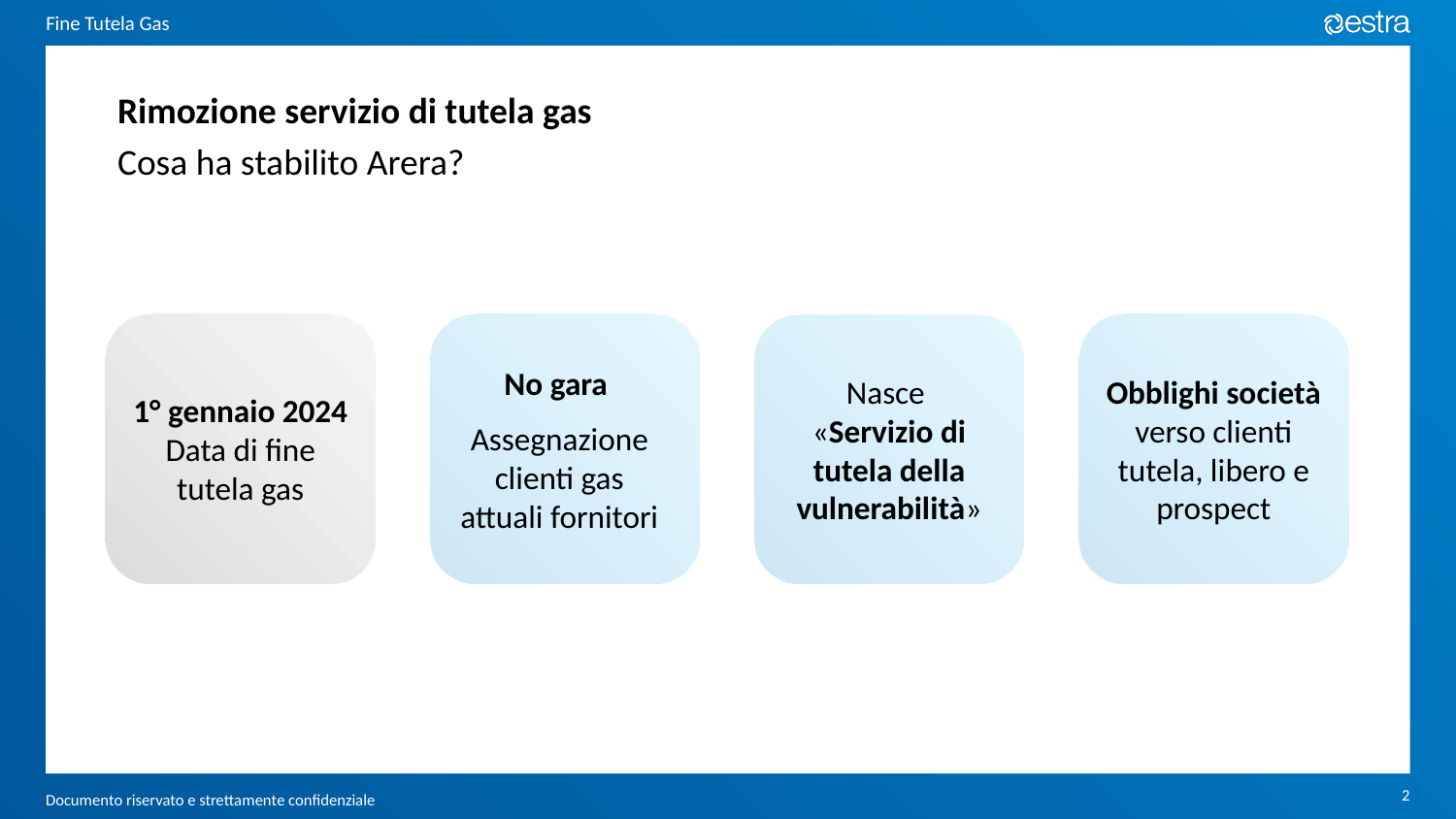

Fine Tutela Gas
Rimozione servizio di tutela gas
Cosa ha stabilito Arera?

1° gennaio 2024
Data di fine tutela gas

No gara
Assegnazione clienti gas attuali fornitori

Obblighi società verso clienti tutela, libero e prospect

Nasce
«Servizio di tutela della vulnerabilità»
2